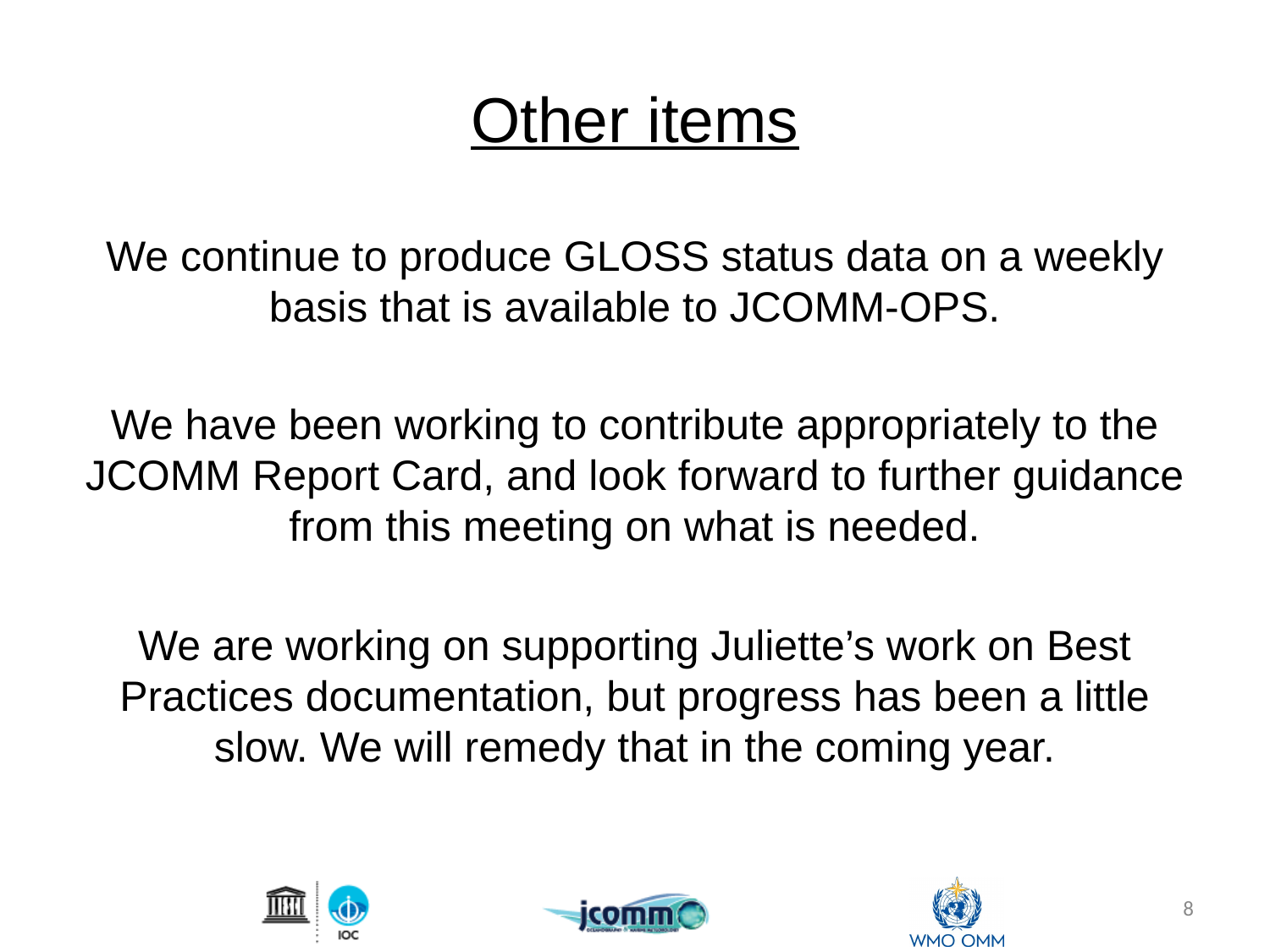

# Other items
We continue to produce GLOSS status data on a weekly basis that is available to JCOMM-OPS.

We have been working to contribute appropriately to the JCOMM Report Card, and look forward to further guidance from this meeting on what is needed.

We are working on supporting Juliette’s work on Best Practices documentation, but progress has been a little slow. We will remedy that in the coming year.
8